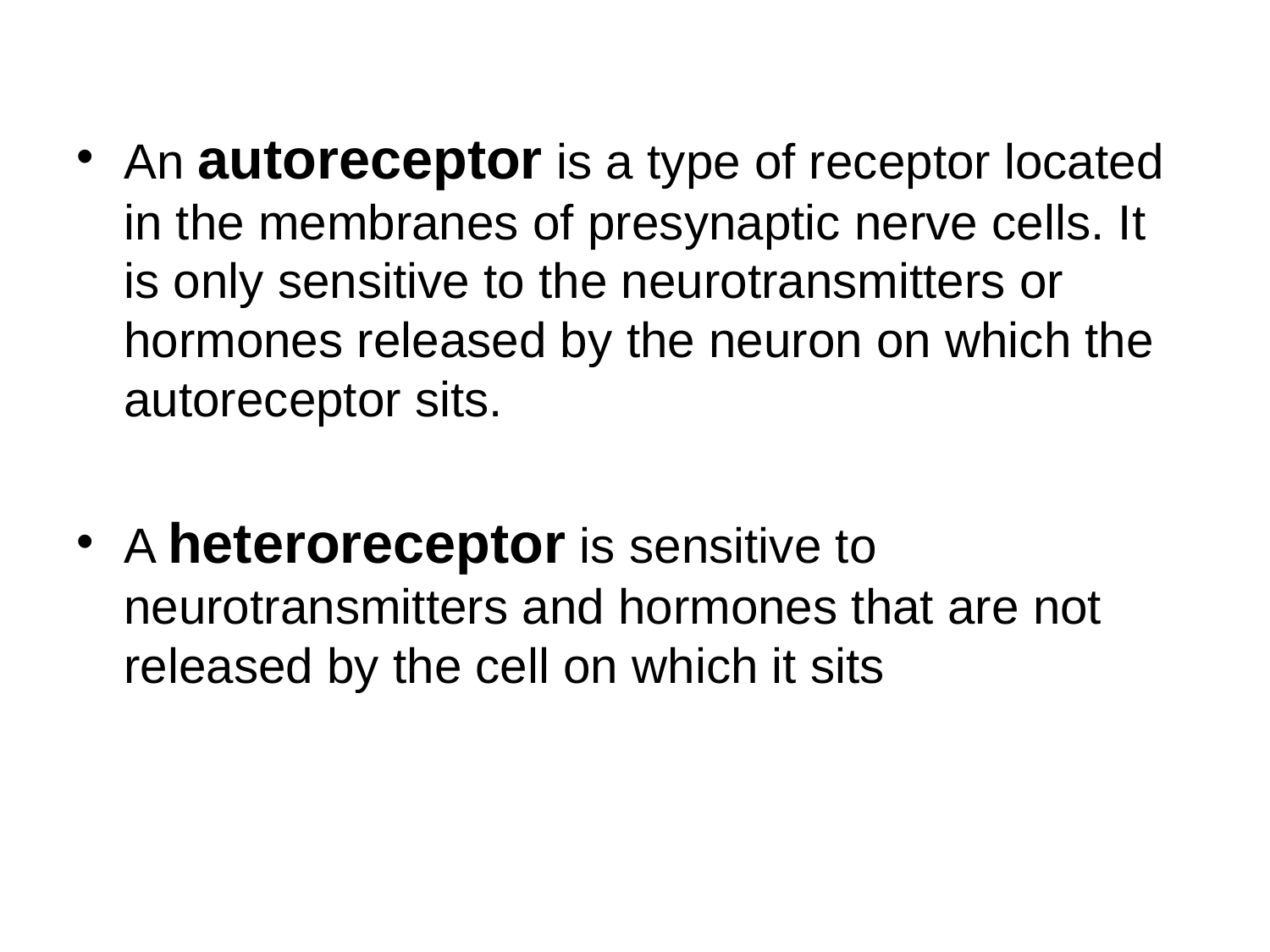

#
An autoreceptor is a type of receptor located in the membranes of presynaptic nerve cells. It is only sensitive to the neurotransmitters or hormones released by the neuron on which the autoreceptor sits.

A heteroreceptor is sensitive to neurotransmitters and hormones that are not released by the cell on which it sits